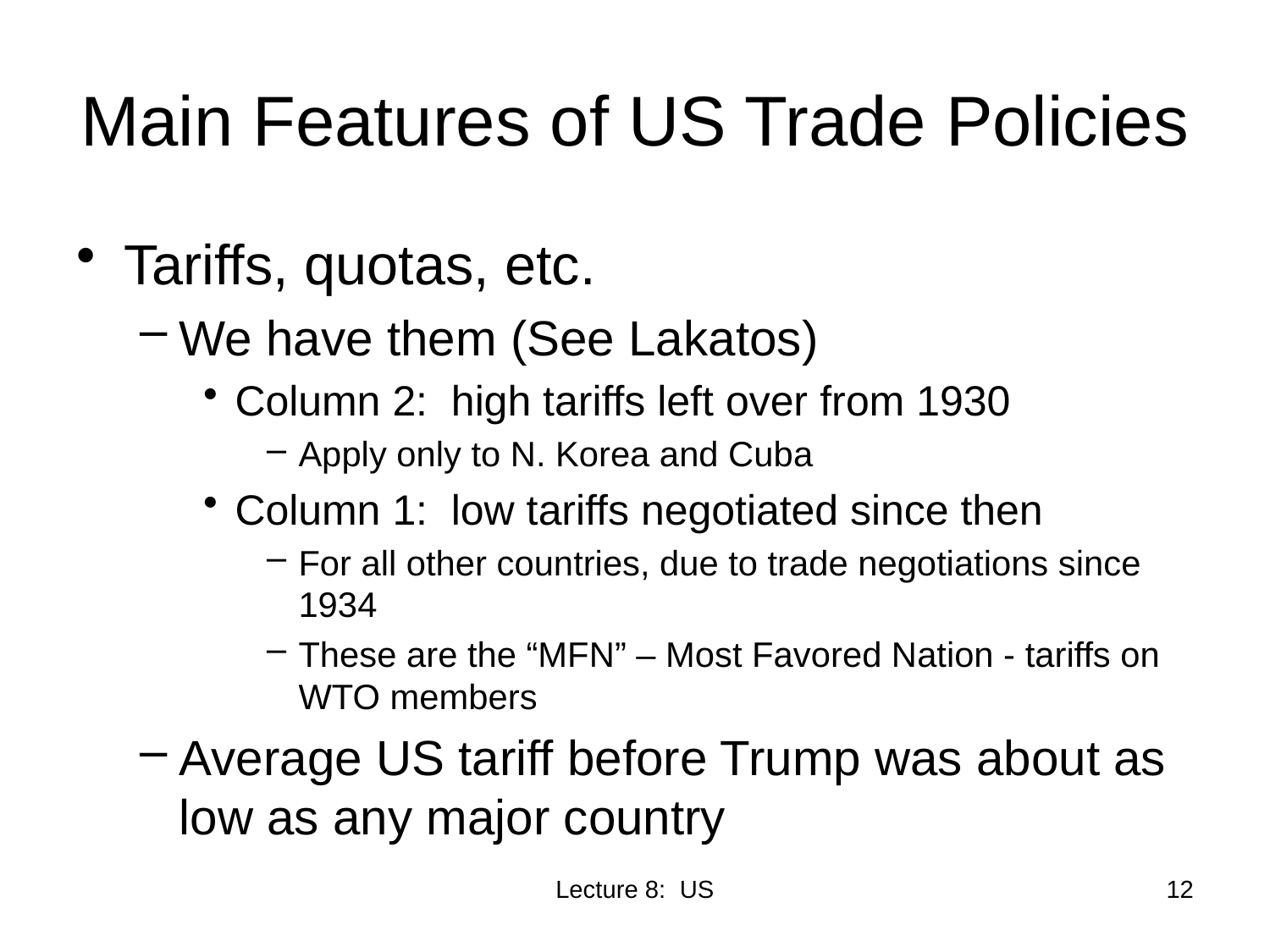

# Main Features of US Trade Policies
Tariffs, quotas, etc.
We have them (See Lakatos)
Column 2:  high tariffs left over from 1930
Apply only to N. Korea and Cuba
Column 1:  low tariffs negotiated since then
For all other countries, due to trade negotiations since 1934
These are the “MFN” – Most Favored Nation - tariffs on WTO members
Average US tariff before Trump was about as low as any major country

Lecture 8:  US
12